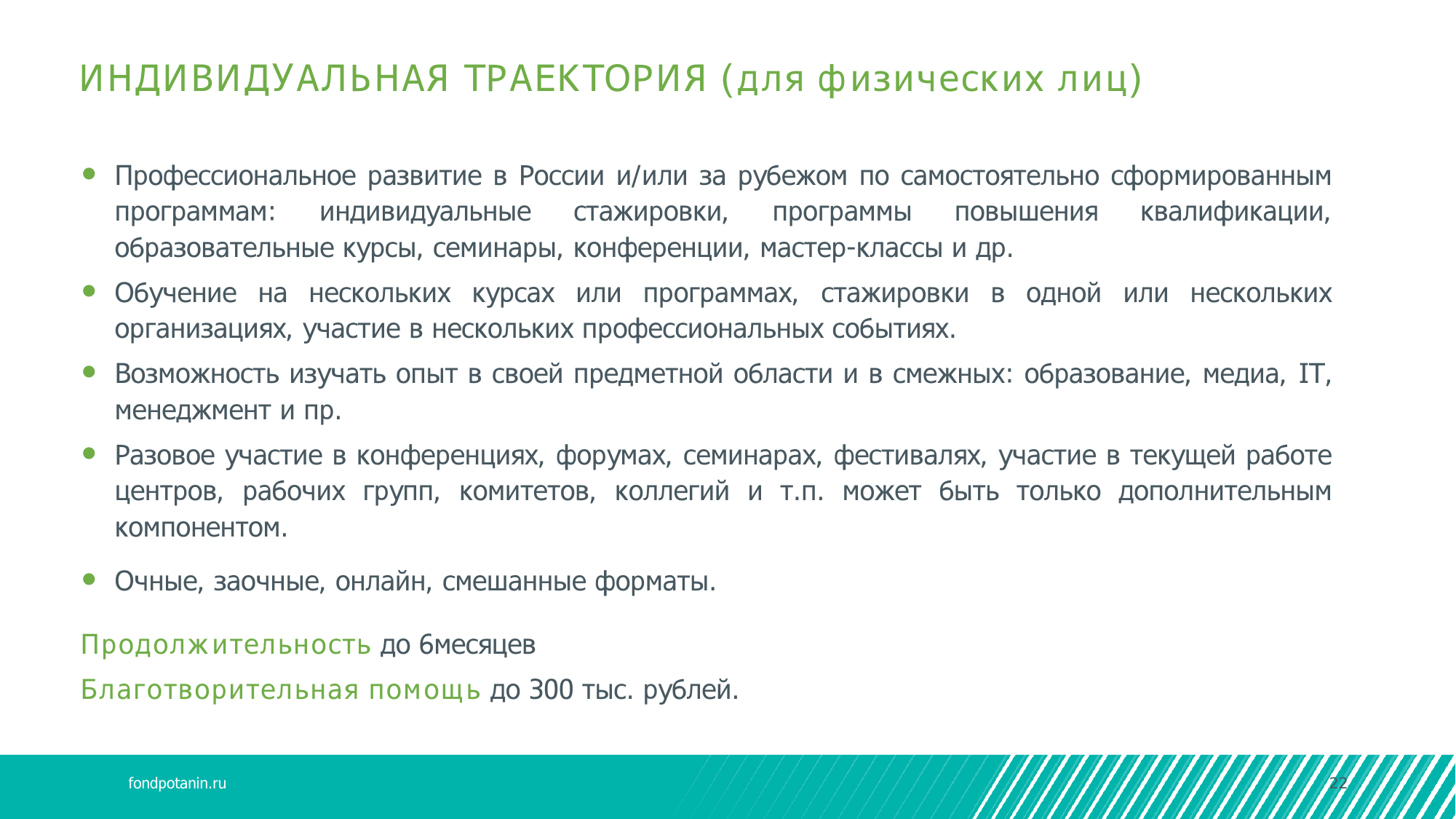

ИНДИВИДУАЛЬНАЯ ТРАЕКТОРИЯ (для физических лиц)
Профессиональное развитие в России и/или за рубежом по самостоятельно сформированным программам: индивидуальные стажировки, программы повышения квалификации, образовательные курсы, семинары, конференции, мастер-классы и др.
Обучение на нескольких курсах или программах, стажировки в одной или нескольких организациях, участие в нескольких профессиональных событиях.
Возможность изучать опыт в своей предметной области и в смежных: образование, медиа, IT, менеджмент и пр.
Разовое участие в конференциях, форумах, семинарах, фестивалях, участие в текущей работе центров, рабочих групп, комитетов, коллегий и т.п. может быть только дополнительным компонентом.
Очные, заочные, онлайн, смешанные форматы.
Продолжительность до 6месяцев
Благотворительная помощь до 300 тыс. рублей.